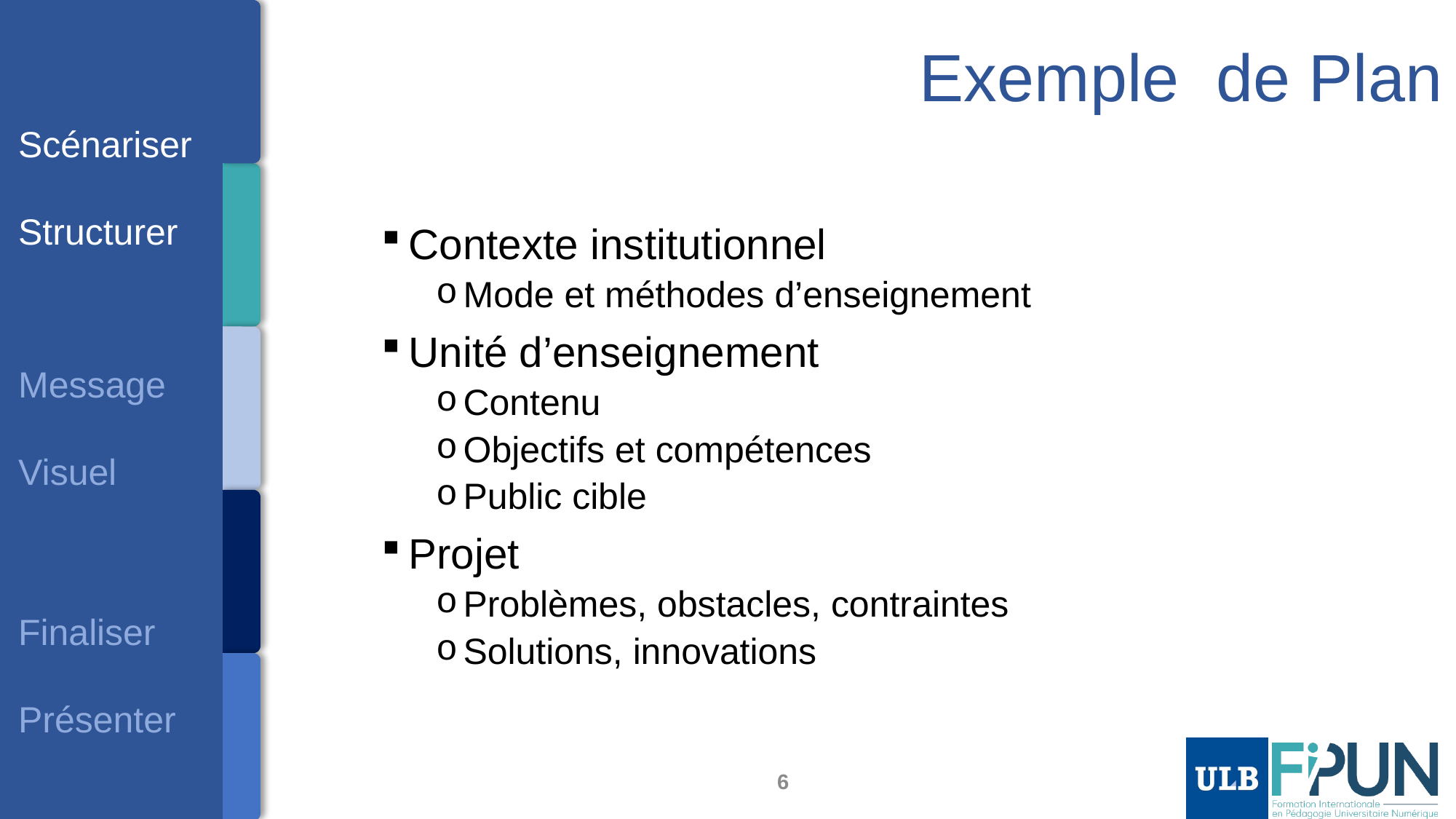

# Exemple  de Plan

Scénariser
Structurer

Message
Visuel

Finaliser
Présenter
Contexte institutionnel
Mode et méthodes d’enseignement
Unité d’enseignement
Contenu
Objectifs et compétences
Public cible
Projet
Problèmes, obstacles, contraintes
Solutions, innovations

6